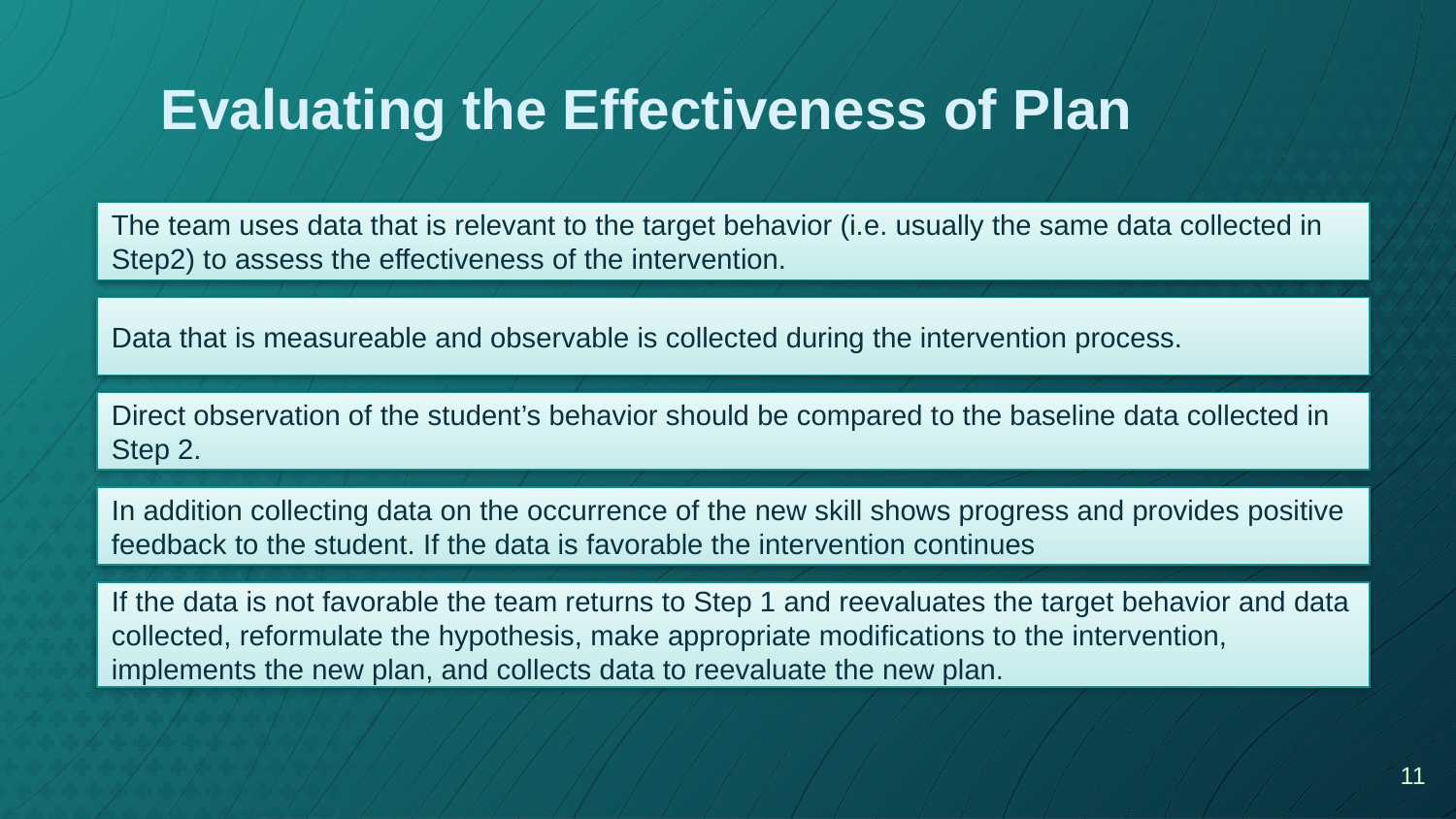

Evaluating the Effectiveness of Plan
The team uses data that is relevant to the target behavior (i.e. usually the same data collected in Step2) to assess the effectiveness of the intervention.
Data that is measureable and observable is collected during the intervention process.
Direct observation of the student’s behavior should be compared to the baseline data collected in Step 2.
In addition collecting data on the occurrence of the new skill shows progress and provides positive feedback to the student. If the data is favorable the intervention continues
If the data is not favorable the team returns to Step 1 and reevaluates the target behavior and data collected, reformulate the hypothesis, make appropriate modifications to the intervention, implements the new plan, and collects data to reevaluate the new plan.
11